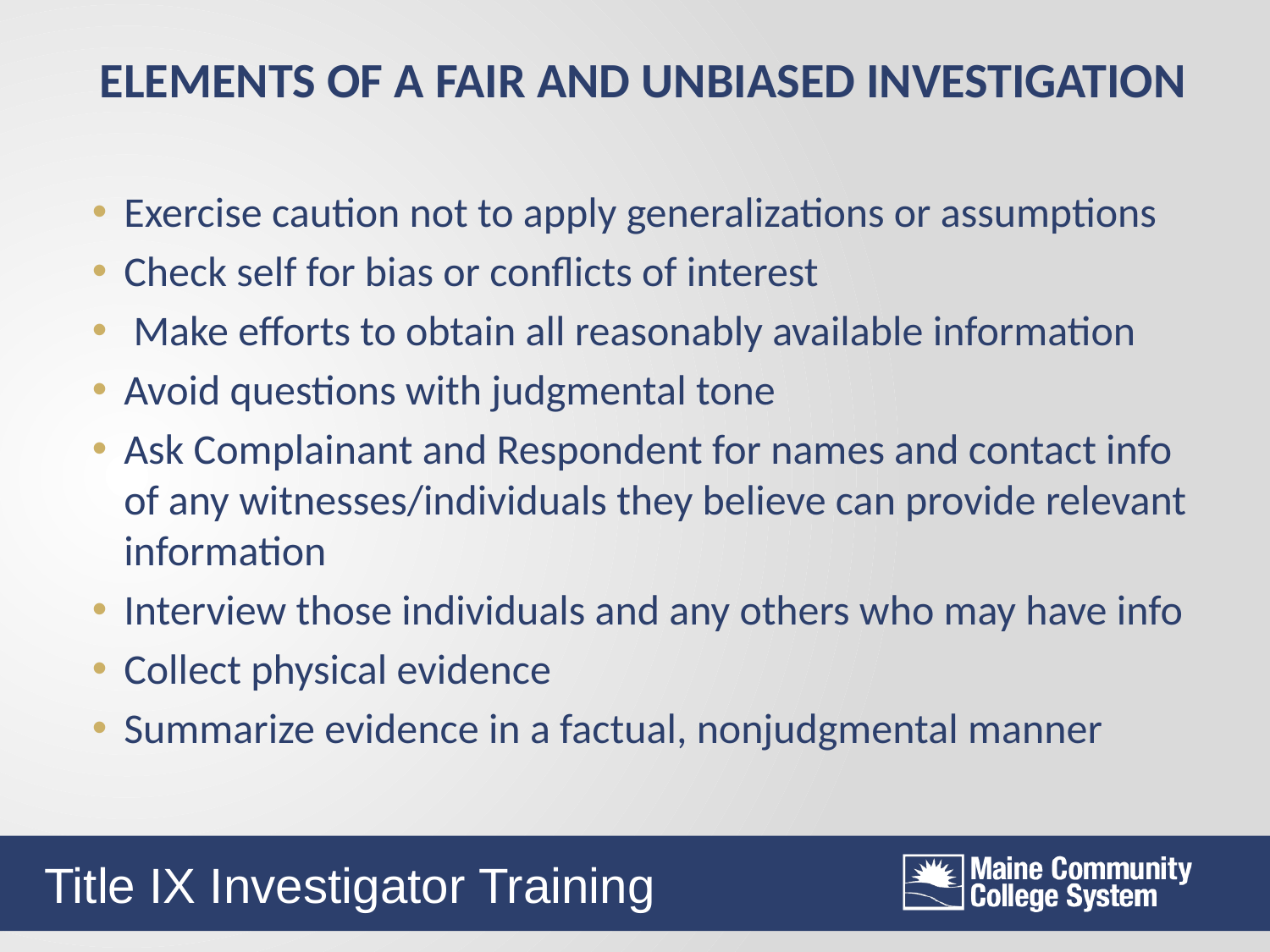

ELEMENTS OF A FAIR AND UNBIASED INVESTIGATION

Exercise caution not to apply generalizations or assumptions
Check self for bias or conflicts of interest
 Make efforts to obtain all reasonably available information
Avoid questions with judgmental tone
Ask Complainant and Respondent for names and contact info of any witnesses/individuals they believe can provide relevant information
Interview those individuals and any others who may have info
Collect physical evidence
Summarize evidence in a factual, nonjudgmental manner

Title IX Investigator Training